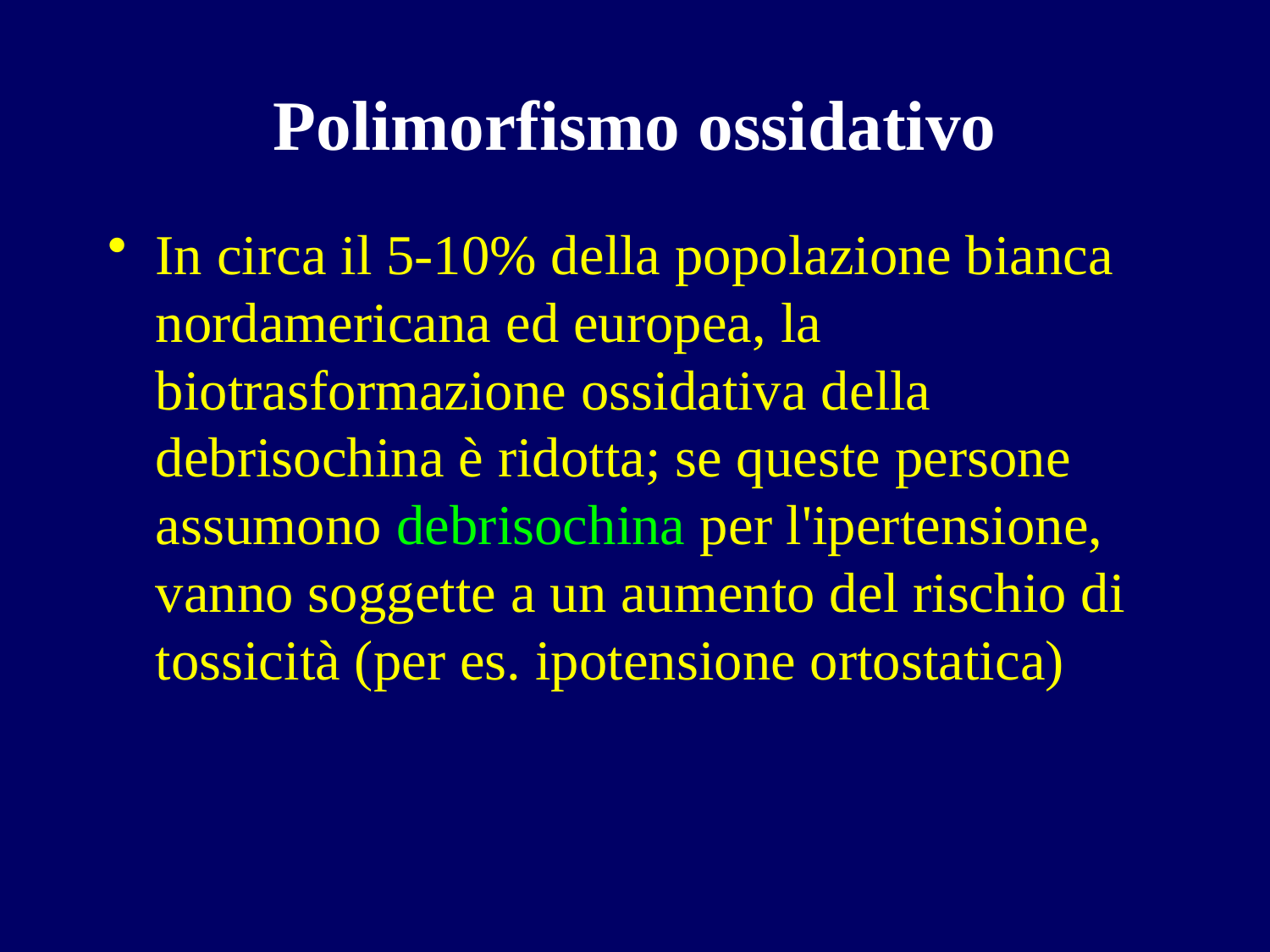

# Polimorfismo ossidativo
In circa il 5-10% della popolazione bianca nordamericana ed europea, la biotrasformazione ossidativa della debrisochina è ridotta; se queste persone assumono debrisochina per l'ipertensione, vanno soggette a un aumento del rischio di tossicità (per es. ipotensione ortostatica)